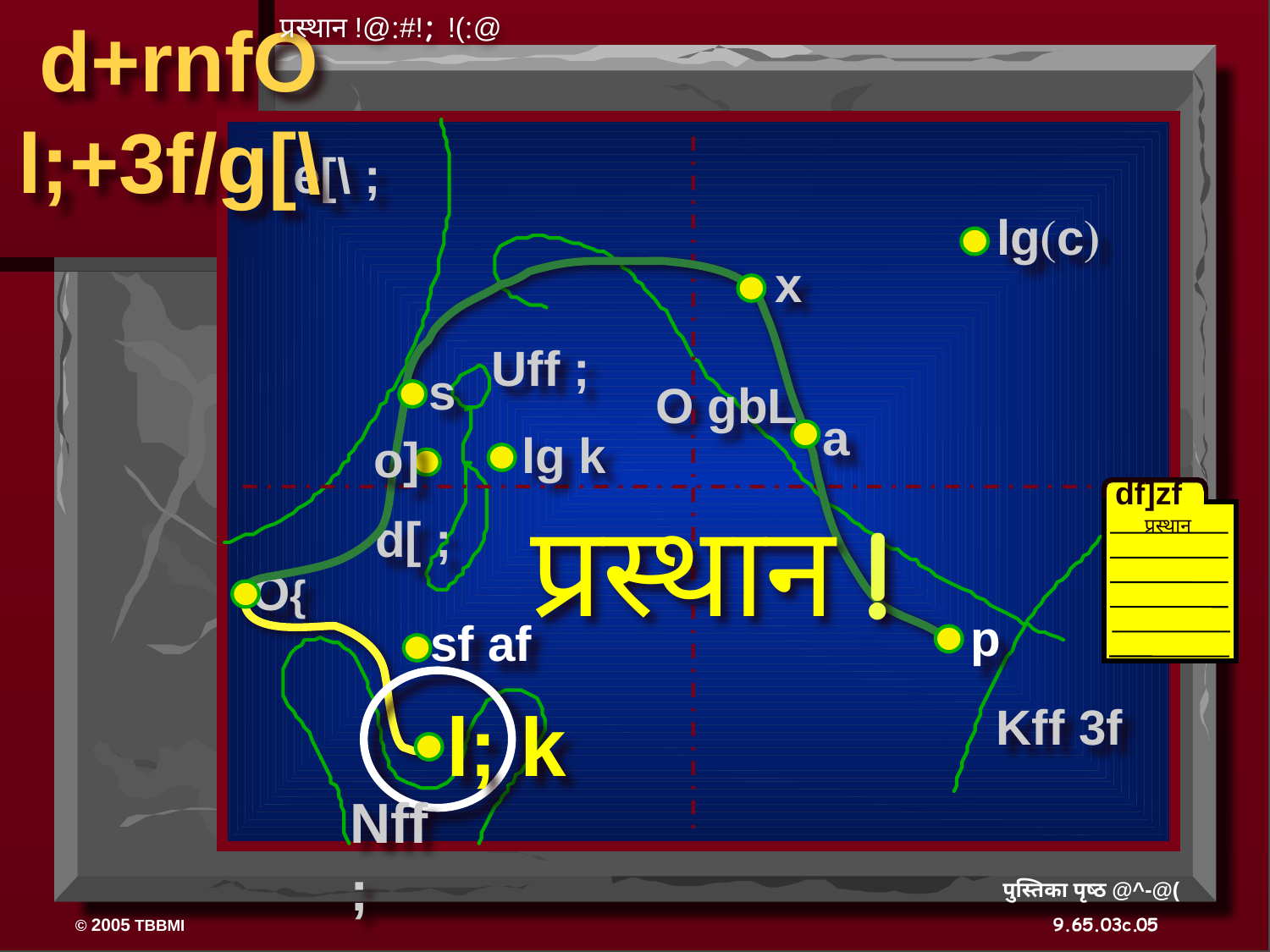

d+rnfO
l;+3f/g[\
प्रस्थान !@:#!; !(:@

e[\ ;

lg(c)

x

Uff ;
s

O gbL

a

lg k

o]

df]zf

प्रस्थान

40

प्रस्थान !

d[ ;

O{

p
40
sf af

l; k
Kff 3f

Nff ;
 पुस्तिका पृष्ठ @^-@(
05